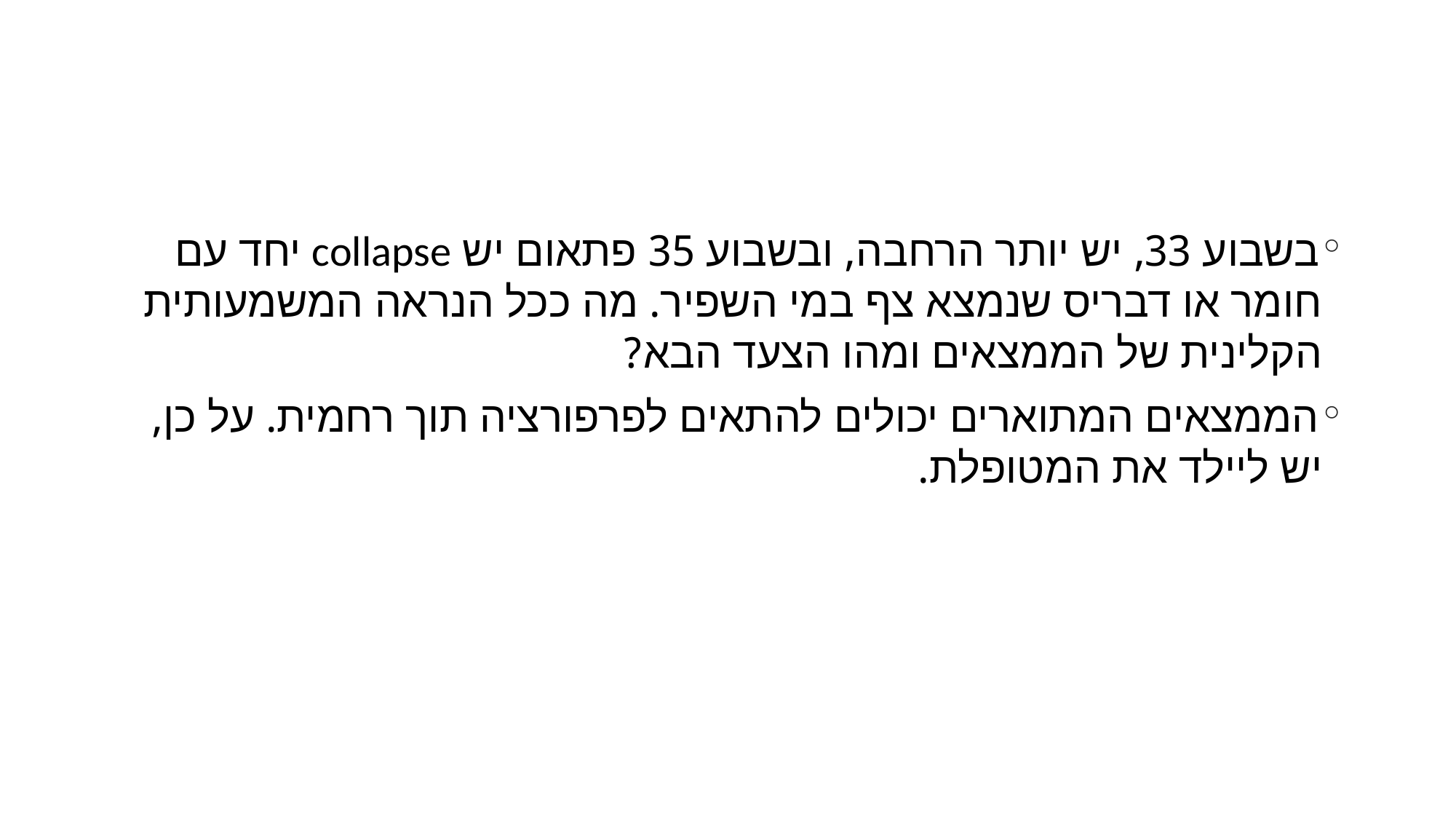

#
בשבוע 33, יש יותר הרחבה, ובשבוע 35 פתאום יש collapse יחד עם חומר או דבריס שנמצא צף במי השפיר. מה ככל הנראה המשמעותית הקלינית של הממצאים ומהו הצעד הבא?
הממצאים המתוארים יכולים להתאים לפרפורציה תוך רחמית. על כן, יש ליילד את המטופלת.